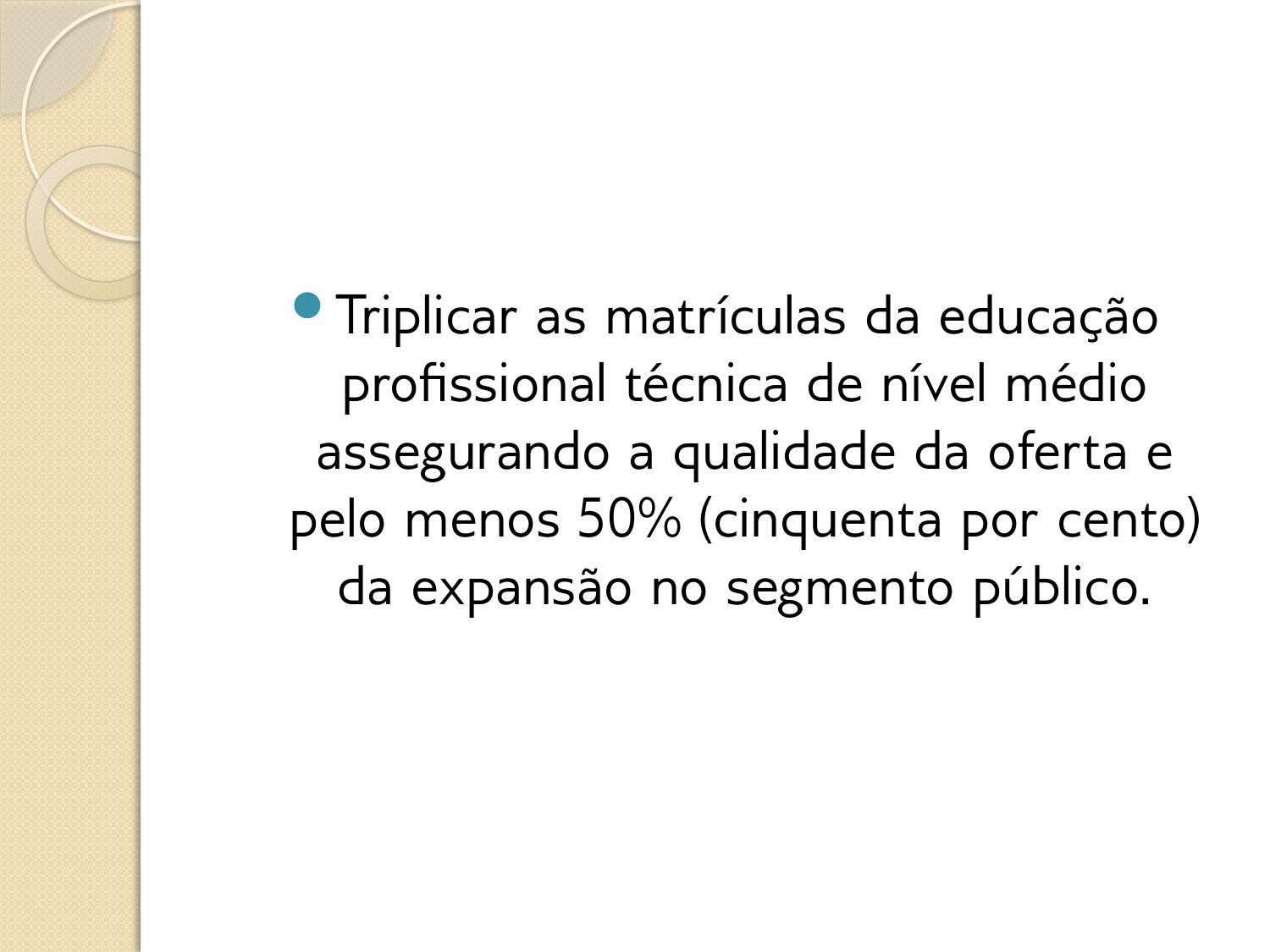

Triplicar as matrículas da educação profissional técnica de nível médio assegurando a qualidade da oferta e pelo menos 50% (cinquenta por cento) da expansão no segmento público.
#